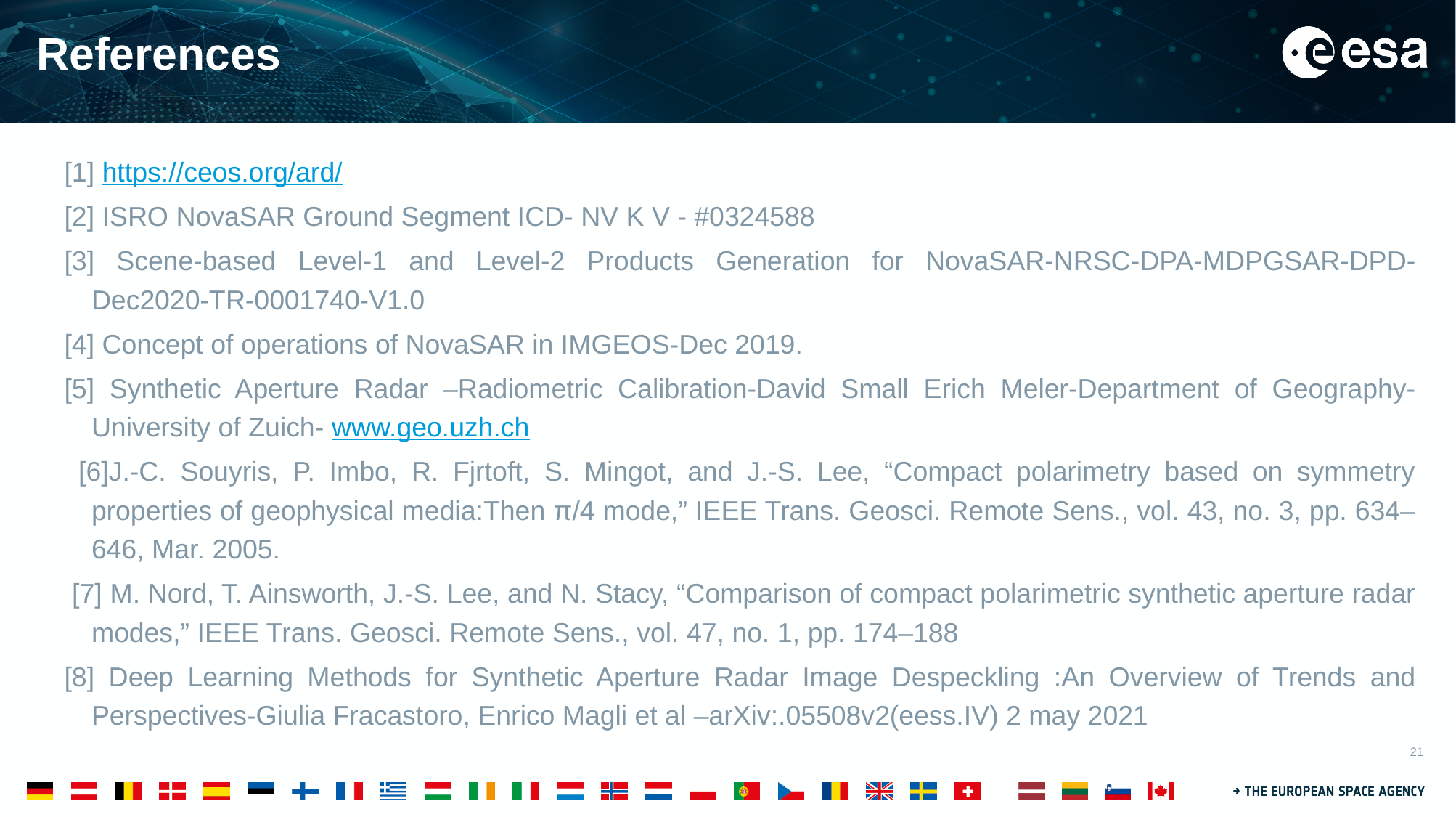

# References

[1] https://ceos.org/ard/
[2] ISRO NovaSAR Ground Segment ICD- NV K V - #0324588
[3] Scene-based Level-1 and Level-2 Products Generation for NovaSAR-NRSC-DPA-MDPGSAR-DPD-Dec2020-TR-0001740-V1.0
[4] Concept of operations of NovaSAR in IMGEOS-Dec 2019.
[5] Synthetic Aperture Radar –Radiometric Calibration-David Small Erich Meler-Department of Geography-University of Zuich- www.geo.uzh.ch
 [6]J.-C. Souyris, P. Imbo, R. Fjrtoft, S. Mingot, and J.-S. Lee, “Compact polarimetry based on symmetry properties of geophysical media:Then π/4 mode,” IEEE Trans. Geosci. Remote Sens., vol. 43, no. 3, pp. 634–646, Mar. 2005.
 [7] M. Nord, T. Ainsworth, J.-S. Lee, and N. Stacy, “Comparison of compact polarimetric synthetic aperture radar modes,” IEEE Trans. Geosci. Remote Sens., vol. 47, no. 1, pp. 174–188
[8] Deep Learning Methods for Synthetic Aperture Radar Image Despeckling :An Overview of Trends and Perspectives-Giulia Fracastoro, Enrico Magli et al –arXiv:.05508v2(eess.IV) 2 may 2021